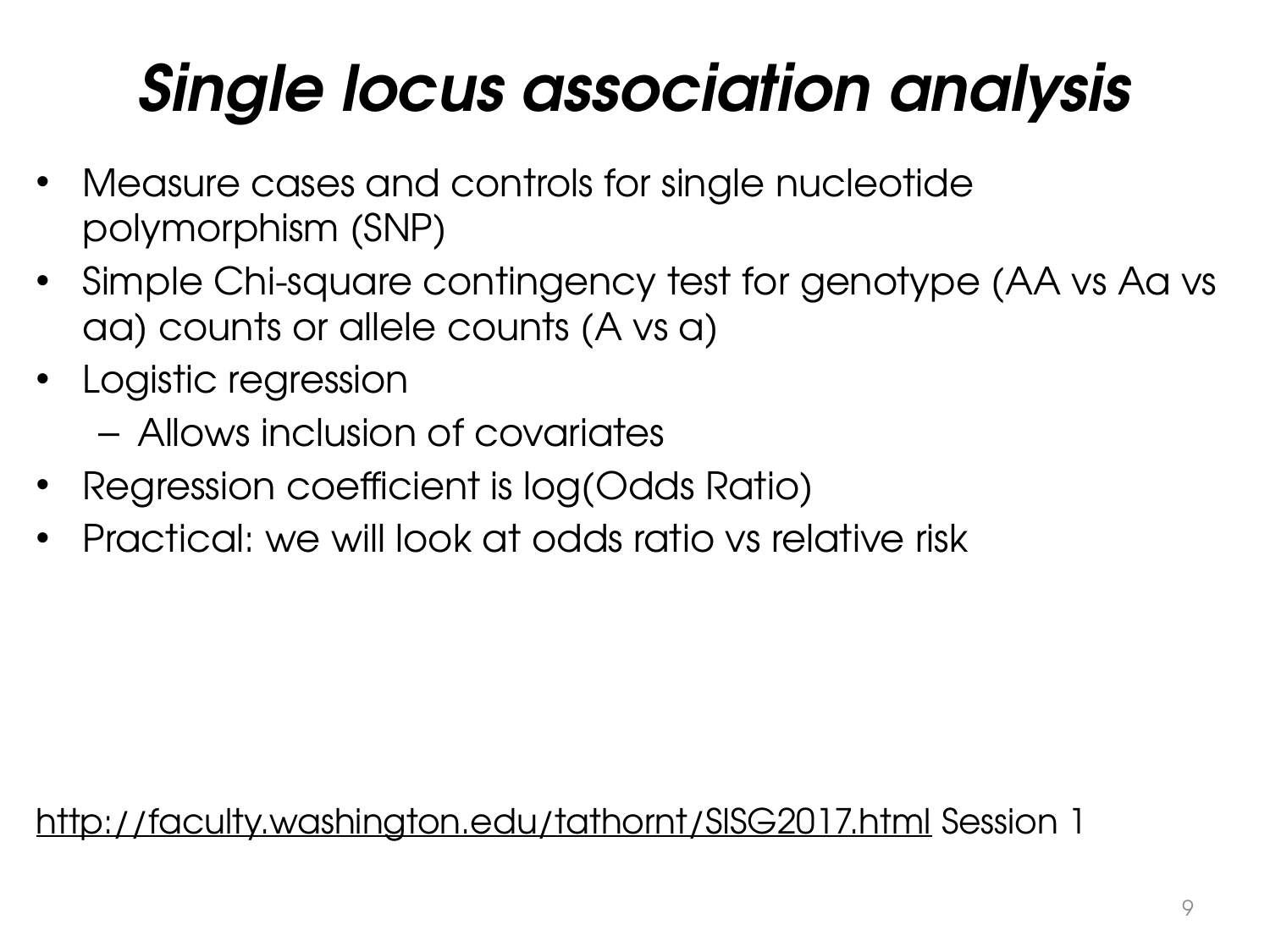

# Single locus association analysis
Measure cases and controls for single nucleotide polymorphism (SNP)
Simple Chi-square contingency test for genotype (AA vs Aa vs aa) counts or allele counts (A vs a)
Logistic regression
Allows inclusion of covariates
Regression coefficient is log(Odds Ratio)
Practical: we will look at odds ratio vs relative risk

http://faculty.washington.edu/tathornt/SISG2017.html Session 1

9